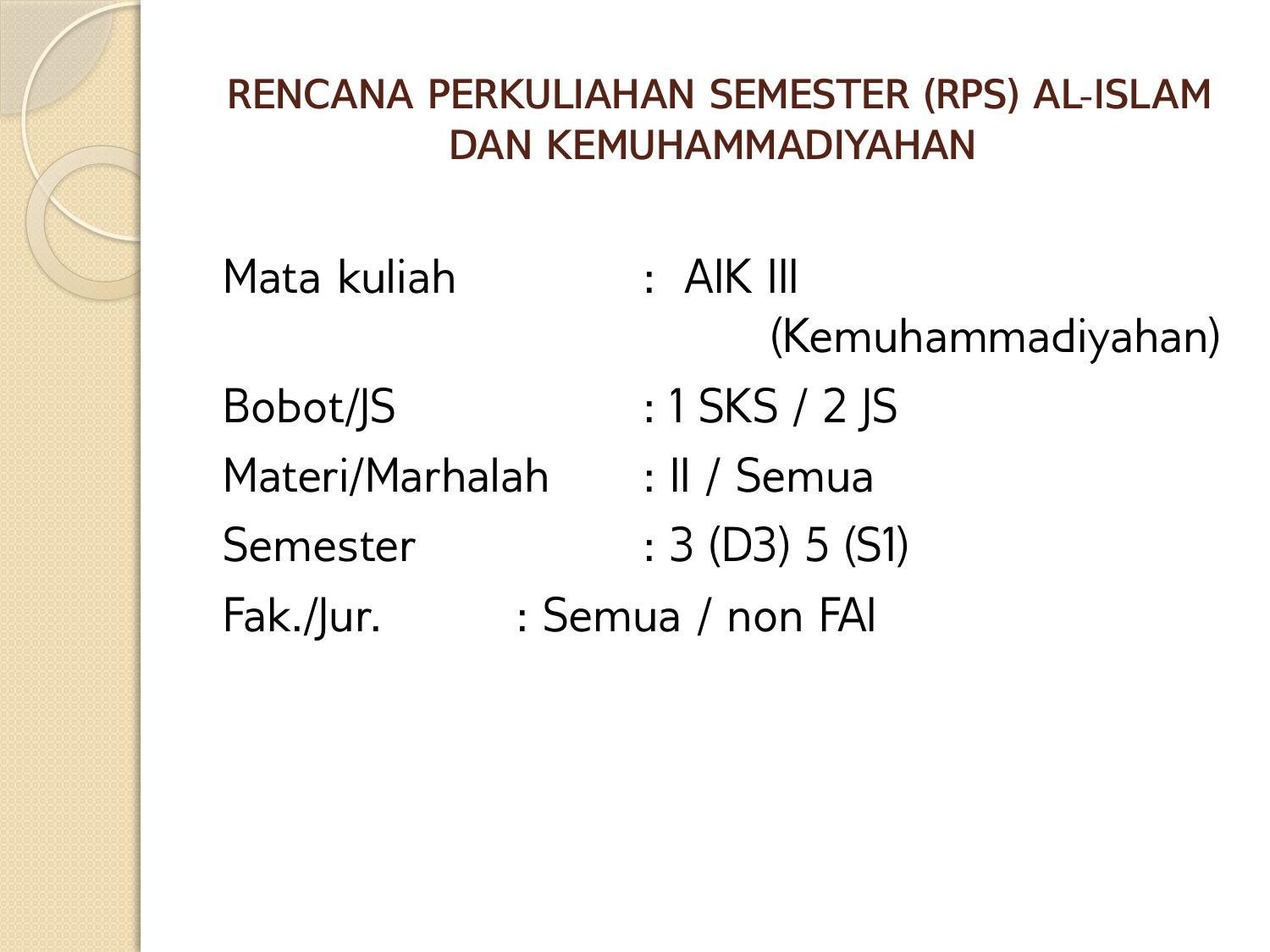

# RENCANA PERKULIAHAN SEMESTER (RPS) AL-ISLAM DAN KEMUHAMMADIYAHAN
Mata kuliah		:  AIK III 							(Kemuhammadiyahan)
Bobot/JS	        	: 1 SKS / 2 JS
Materi/Marhalah	: II / Semua
Semester		: 3 (D3) 5 (S1)
Fak./Jur.		: Semua / non FAI